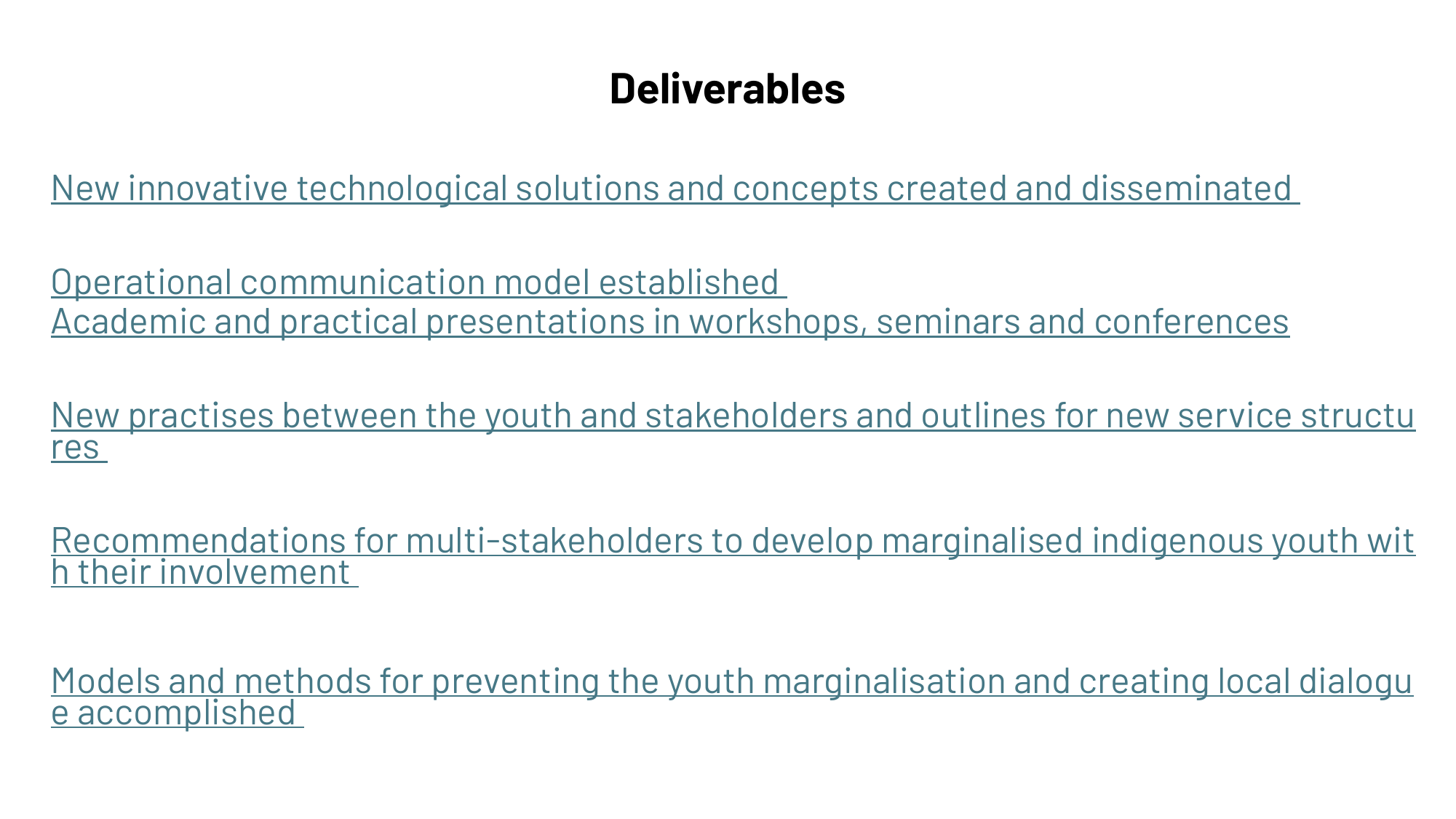

# Deliverables
New innovative technological solutions and concepts created and disseminated
Operational communication model established Academic and practical presentations in workshops, seminars and conferences
New practises between the youth and stakeholders and outlines for new service structures
Recommendations for multi-stakeholders to develop marginalised indigenous youth with their involvement

Models and methods for preventing the youth marginalisation and creating local dialogue accomplished